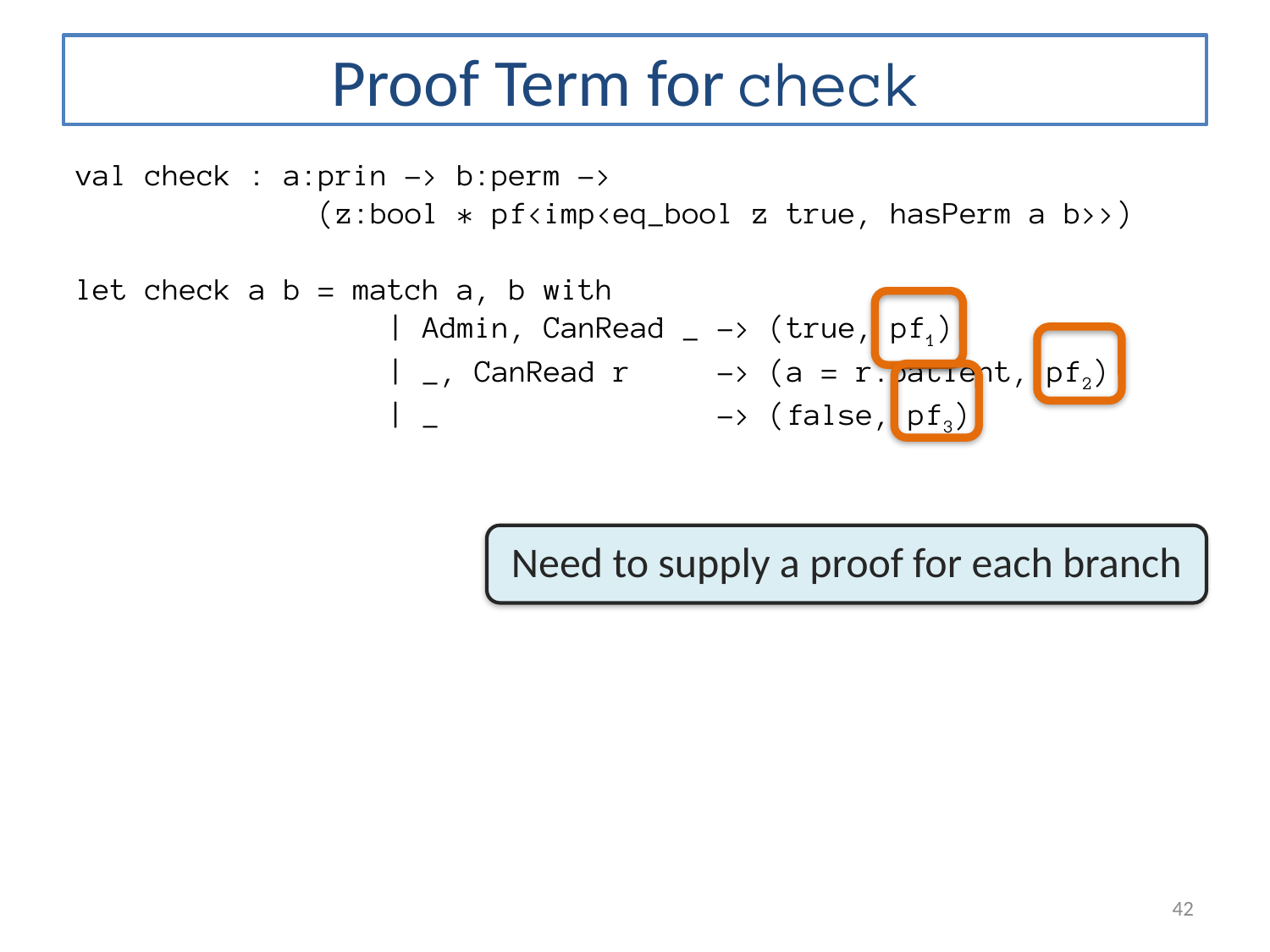

# Proof Term for check
val check : a:prin -> b:perm ->
              (z:bool * pf<imp<eq_bool z true, hasPerm a b>>)

let check a b = match a, b with
                  | Admin, CanRead _ -> (true, pf1)
                  | _, CanRead r     -> (a = r.patient, pf2)
                  | _                -> (false, pf3)

Need to supply a proof for each branch
42